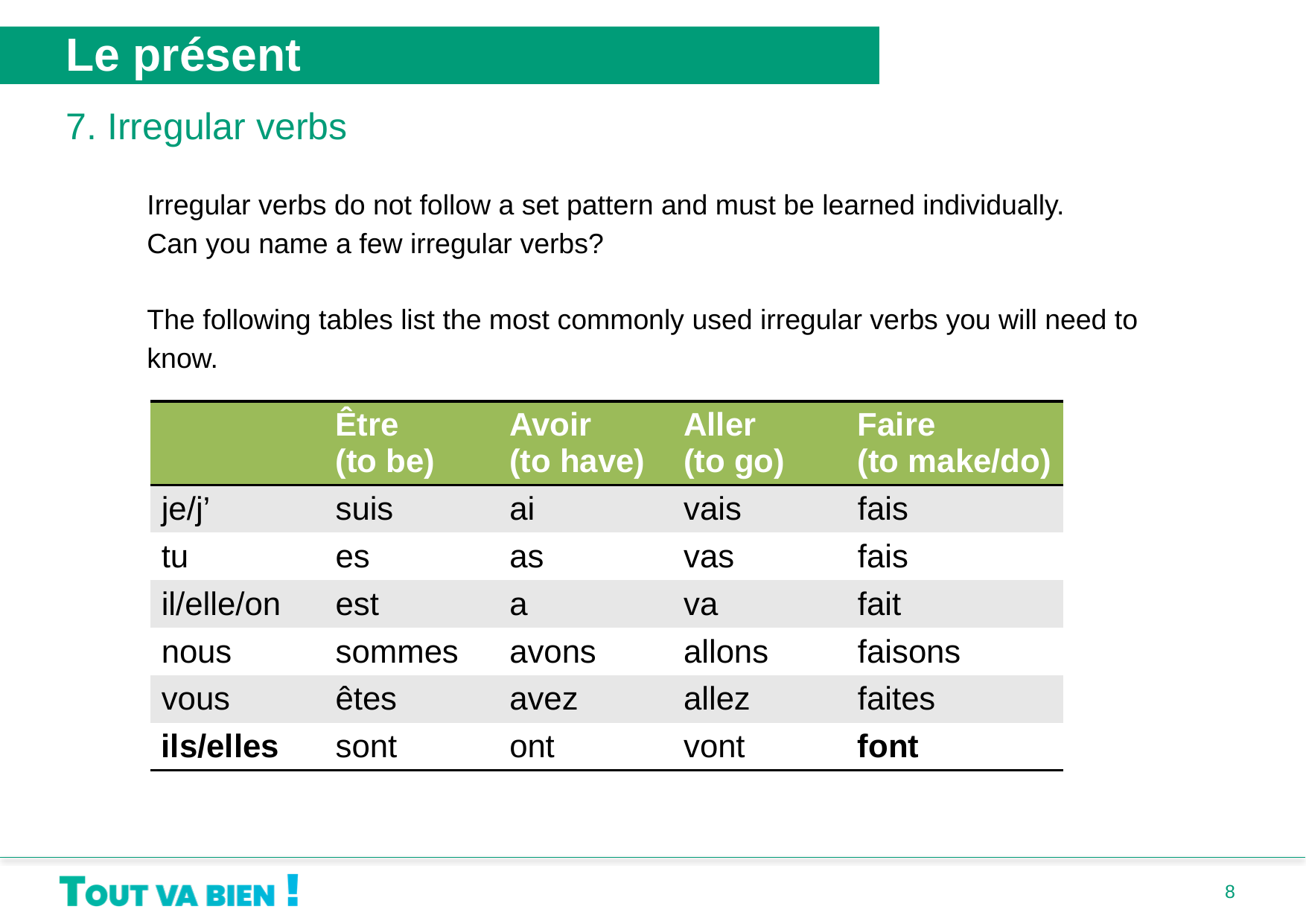

Le présent

7. Irregular verbs
Irregular verbs do not follow a set pattern and must be learned individually.
Can you name a few irregular verbs?

The following tables list the most commonly used irregular verbs you will need to know.

|  | Être (to be) | Avoir (to have) | Aller (to go) | Faire (to make/do) |
| --- | --- | --- | --- | --- |
| je/j’ | suis | ai | vais | fais |
| tu | es | as | vas | fais |
| il/elle/on | est | a | va | fait |
| nous | sommes | avons | allons | faisons |
| vous | êtes | avez | allez | faites |
| ils/elles | sont | ont | vont | font |